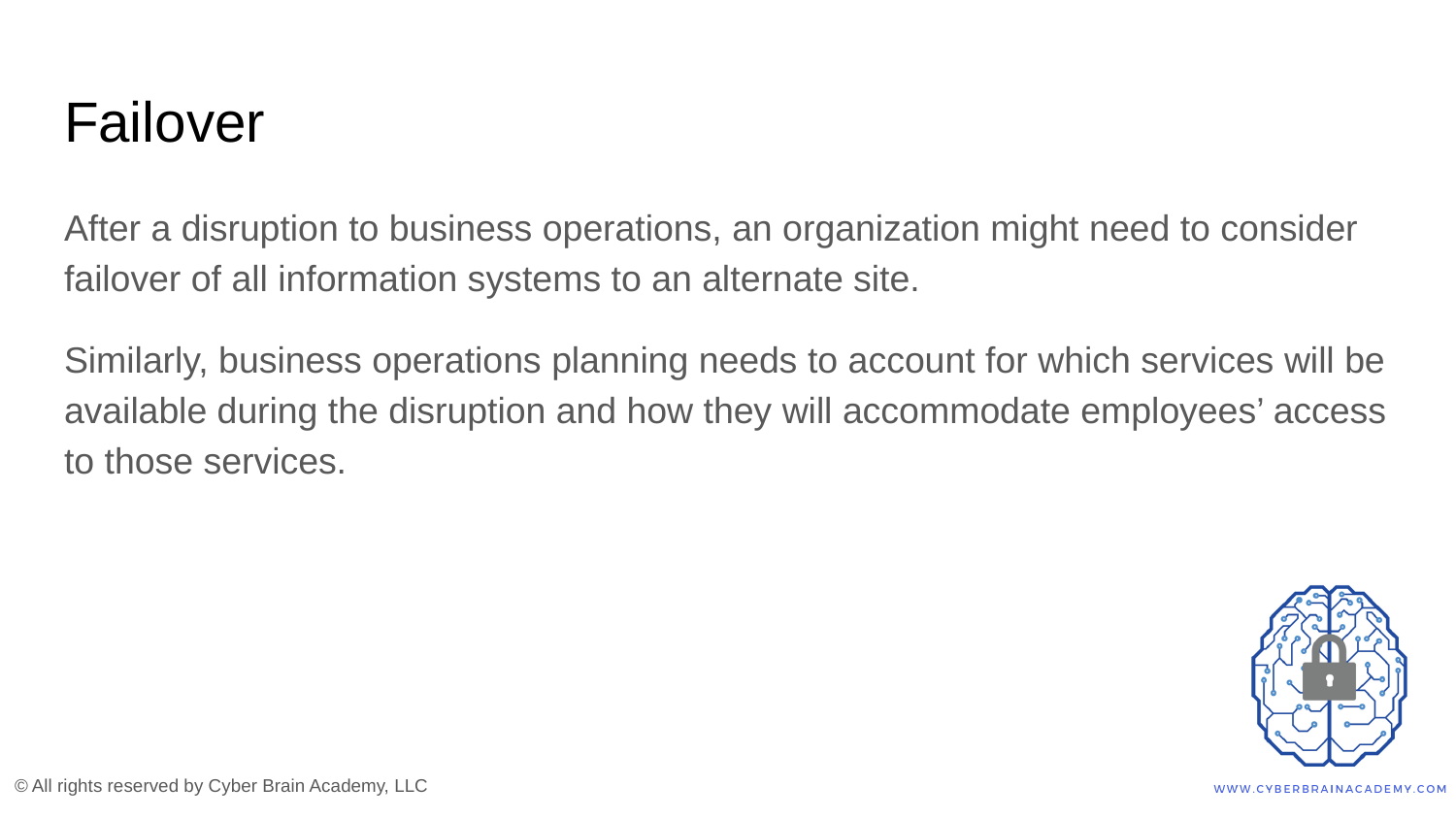

# Failover

After a disruption to business operations, an organization might need to consider failover of all information systems to an alternate site.
Similarly, business operations planning needs to account for which services will be available during the disruption and how they will accommodate employees’ access to those services.